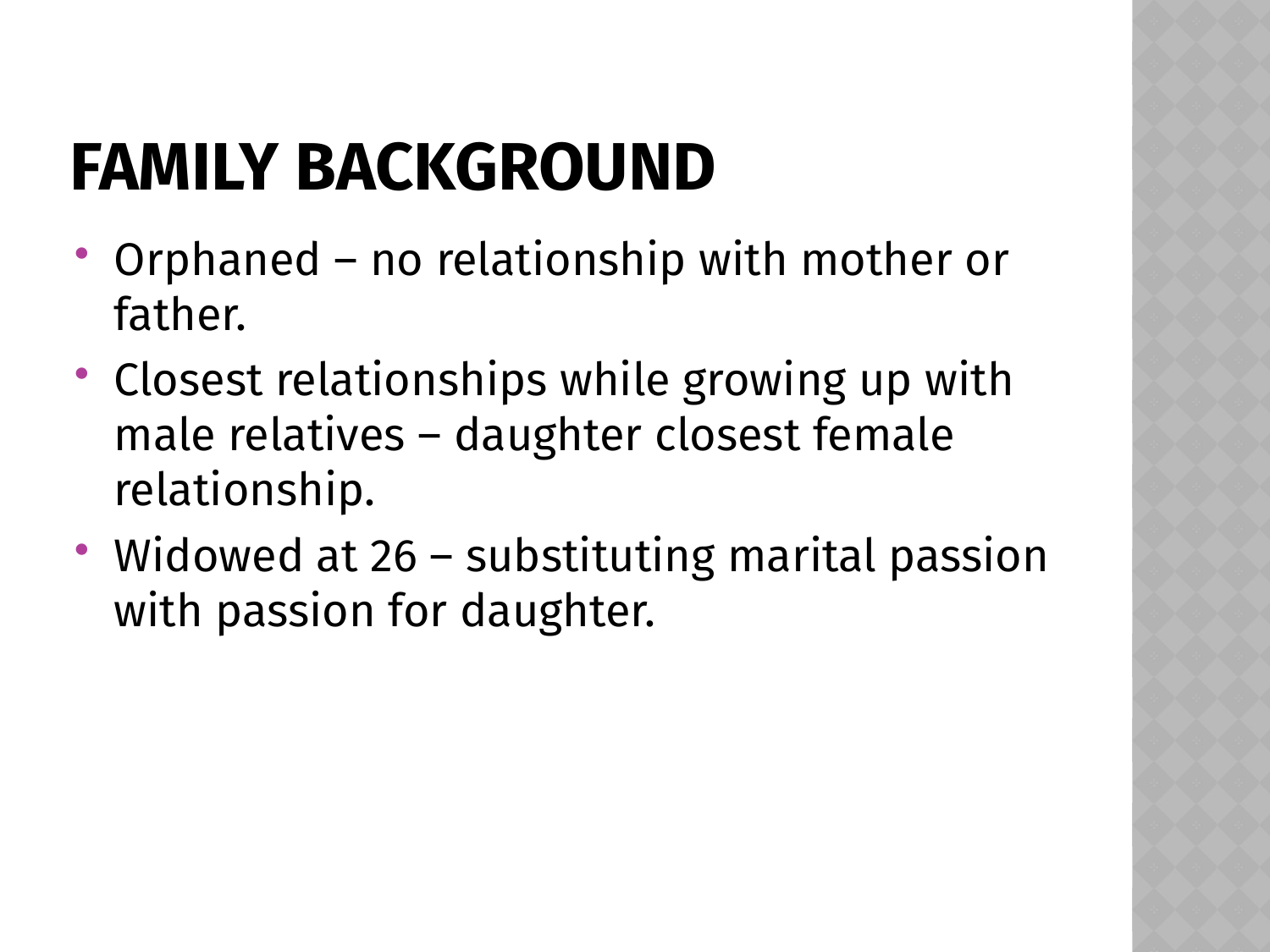

# Family background
Orphaned – no relationship with mother or father.
Closest relationships while growing up with male relatives – daughter closest female relationship.
Widowed at 26 – substituting marital passion with passion for daughter.